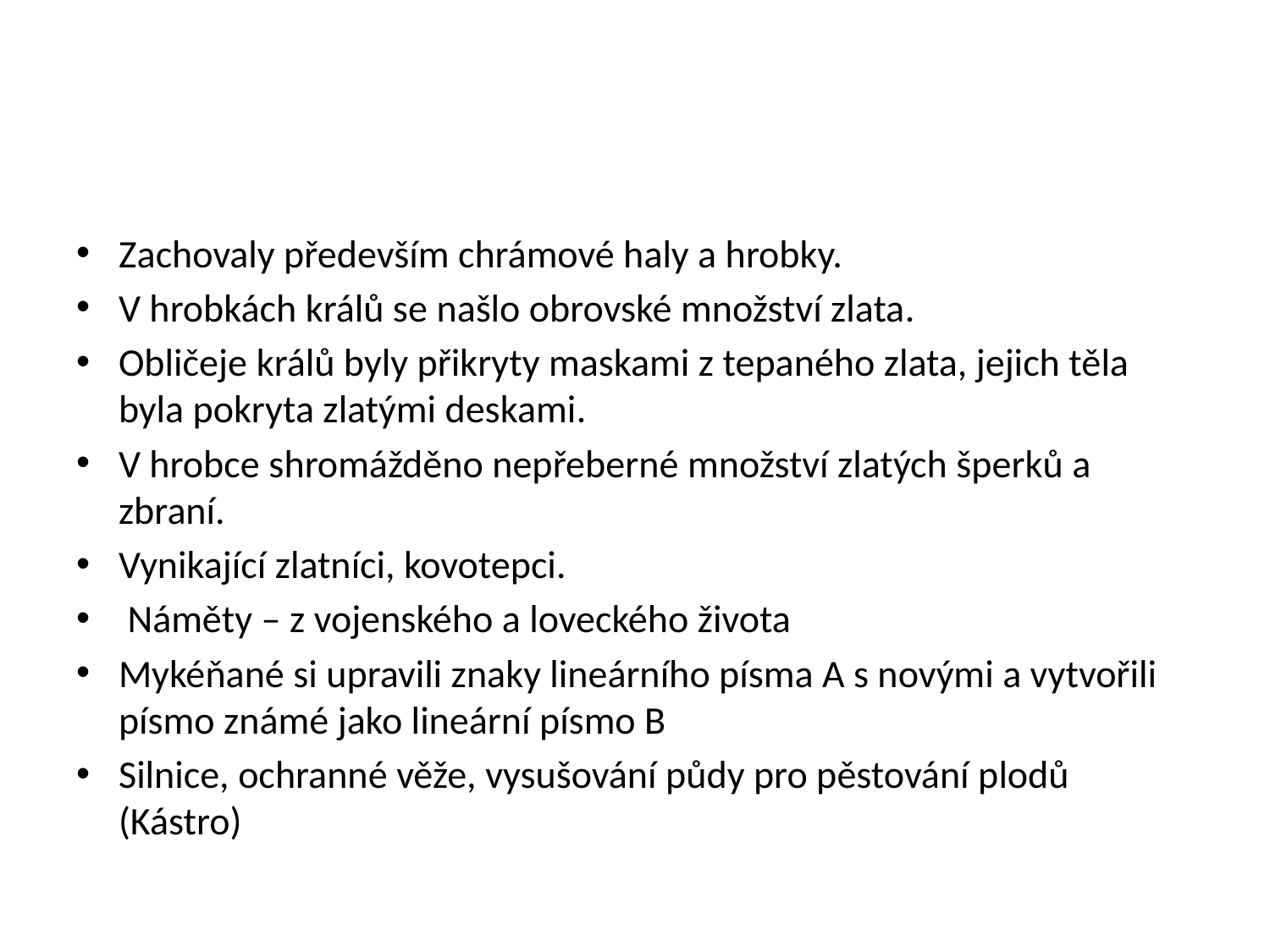

Zachovaly především chrámové haly a hrobky.
V hrobkách králů se našlo obrovské množství zlata.
Obličeje králů byly přikryty maskami z tepaného zlata, jejich těla byla pokryta zlatými deskami.
V hrobce shromážděno nepřeberné množství zlatých šperků a zbraní.
Vynikající zlatníci, kovotepci.
 Náměty – z vojenského a loveckého života
Mykéňané si upravili znaky lineárního písma A s novými a vytvořili písmo známé jako lineární písmo B
Silnice, ochranné věže, vysušování půdy pro pěstování plodů (Kástro)